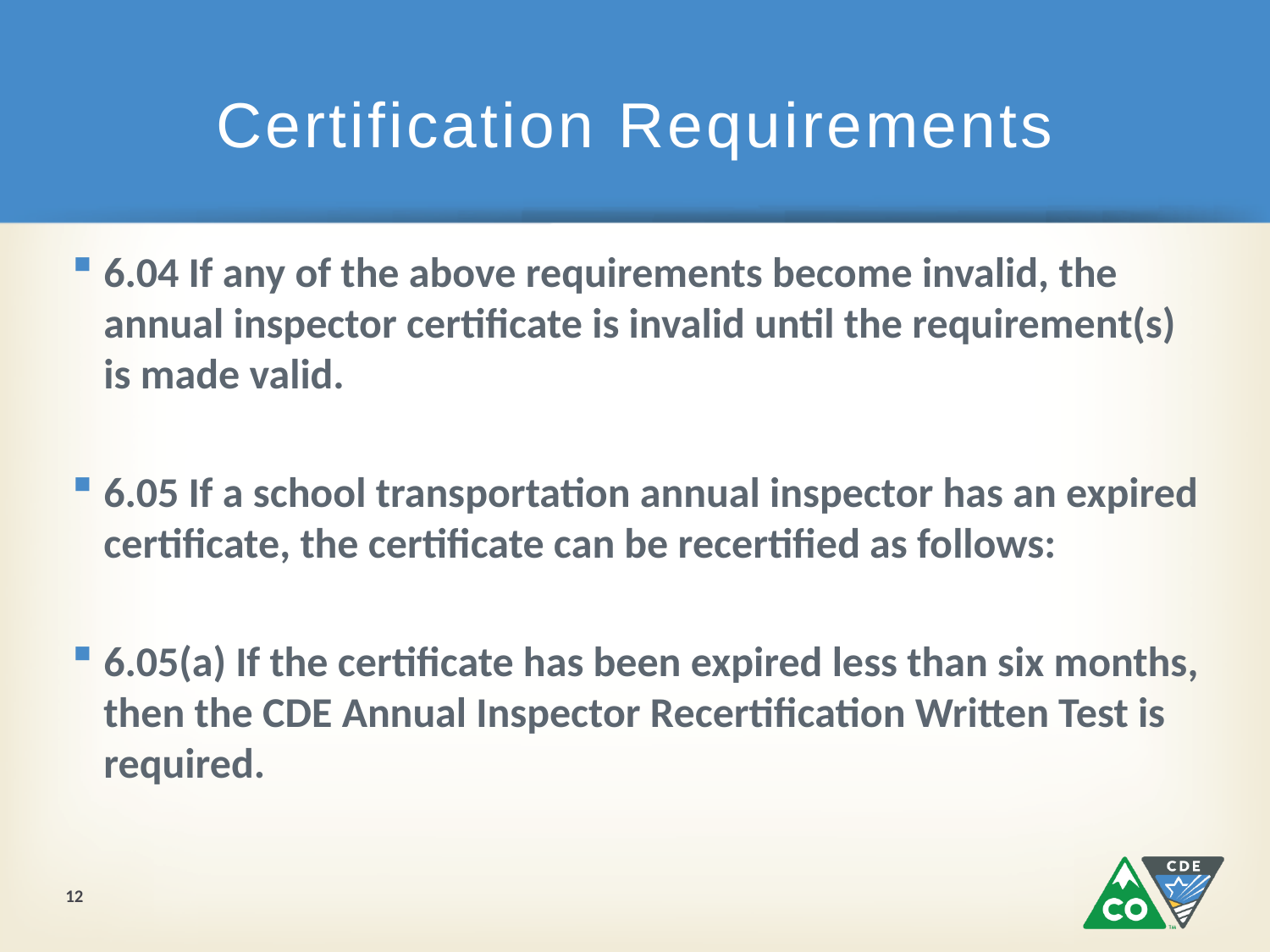

# Certification Requirements
6.04 If any of the above requirements become invalid, the annual inspector certificate is invalid until the requirement(s) is made valid.

6.05 If a school transportation annual inspector has an expired certificate, the certificate can be recertified as follows:

6.05(a) If the certificate has been expired less than six months, then the CDE Annual Inspector Recertification Written Test is required.
12